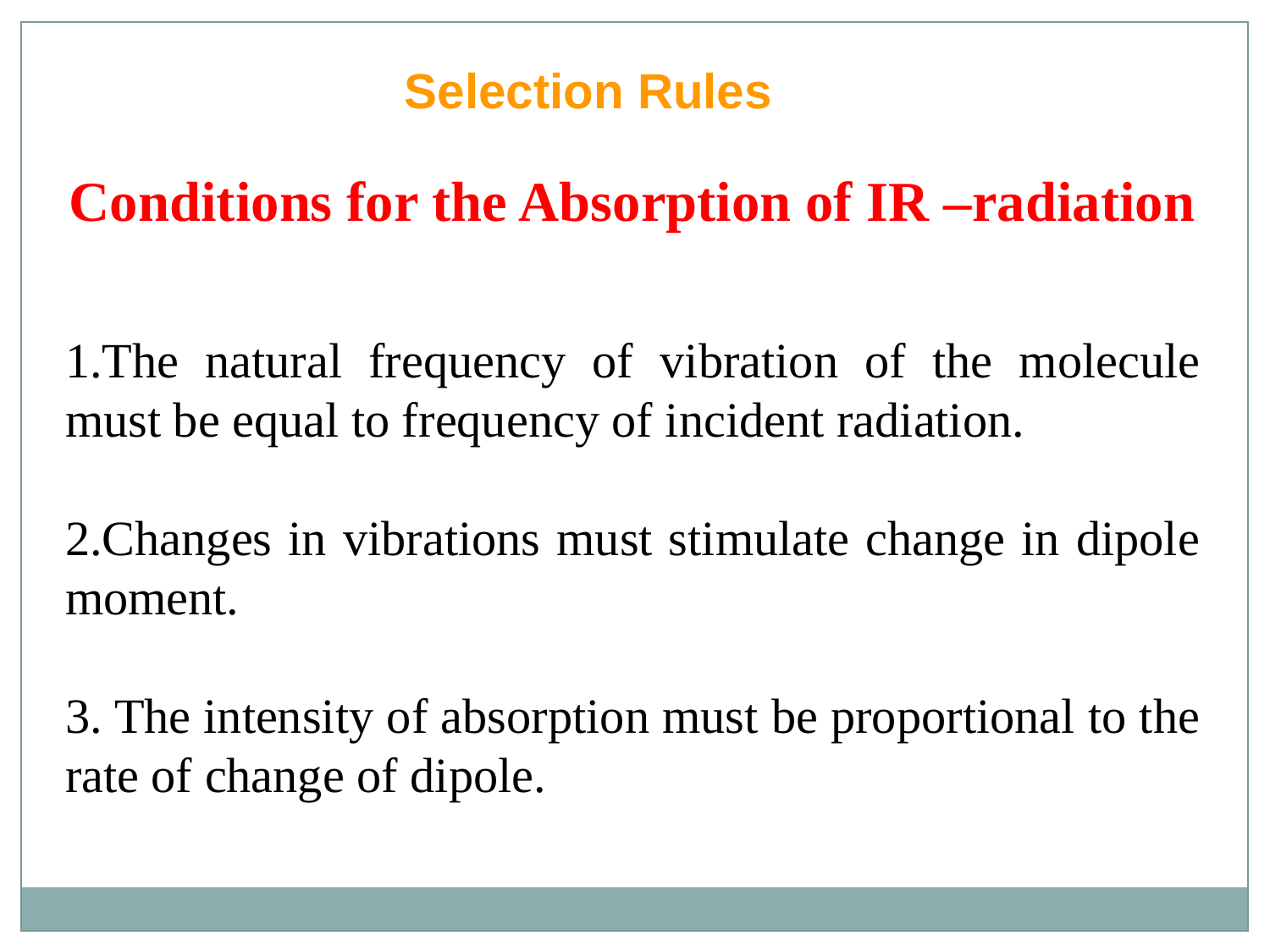

Selection Rules
Conditions for the Absorption of IR –radiation

1.The natural frequency of vibration of the molecule must be equal to frequency of incident radiation.

2.Changes in vibrations must stimulate change in dipole moment.

3. The intensity of absorption must be proportional to the rate of change of dipole.